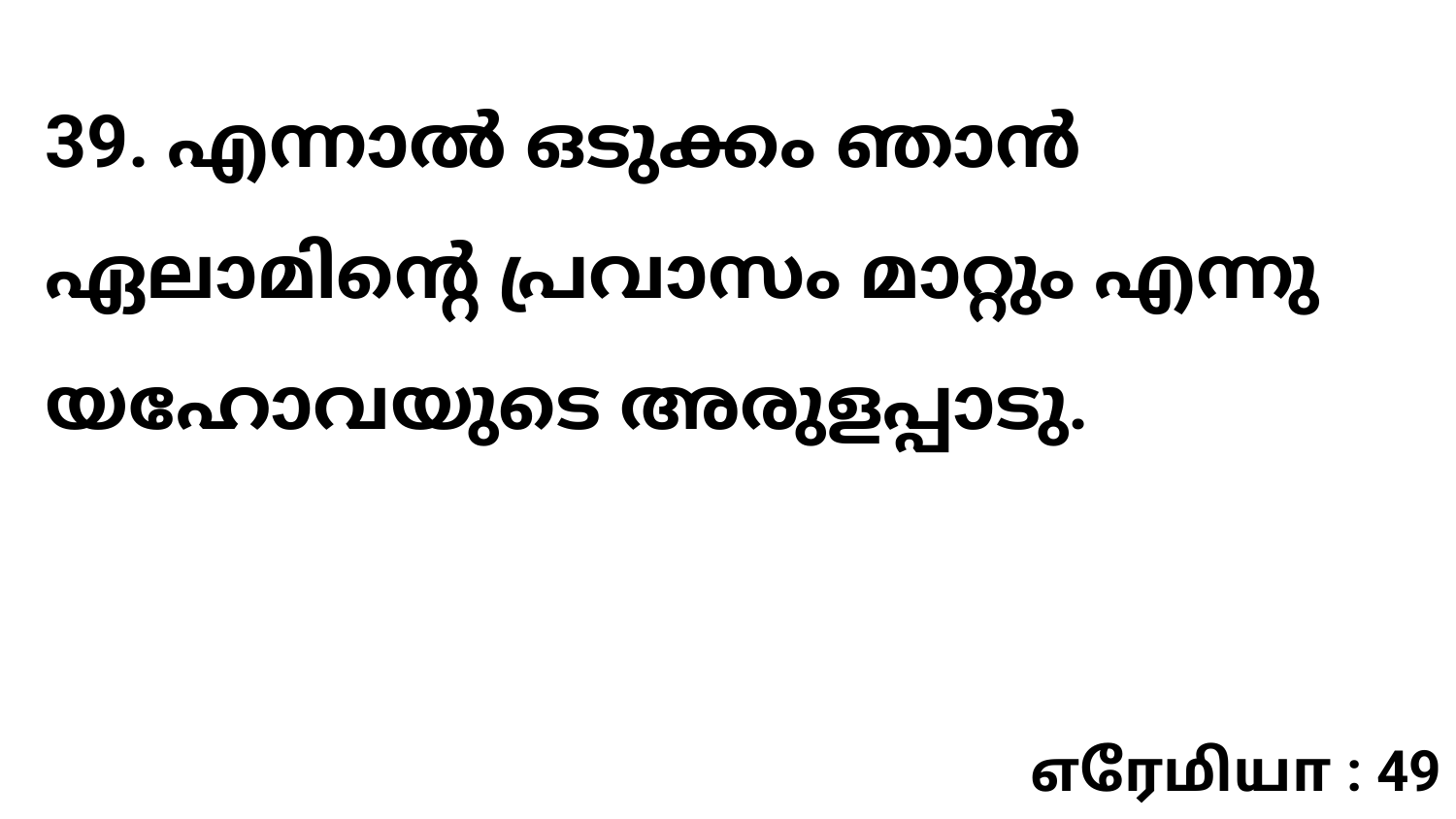

39. എന്നാൽ ഒടുക്കം ഞാൻ ഏലാമിന്റെ പ്രവാസം മാറ്റും എന്നു യഹോവയുടെ അരുളപ്പാടു.
எரேமியா : 49